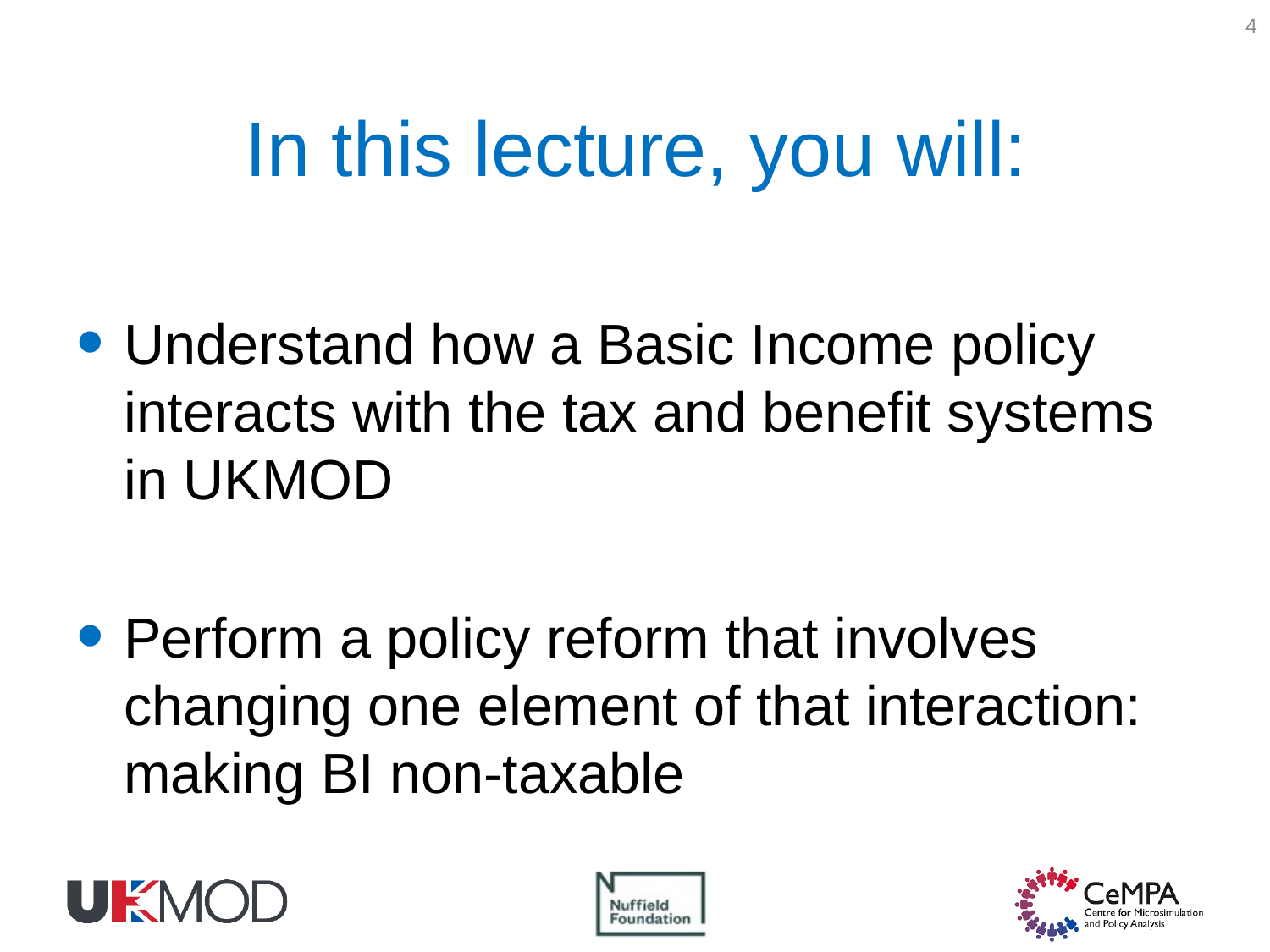

4
# In this lecture, you will:

Understand how a Basic Income policy interacts with the tax and benefit systems in UKMOD

Perform a policy reform that involves changing one element of that interaction: making BI non-taxable